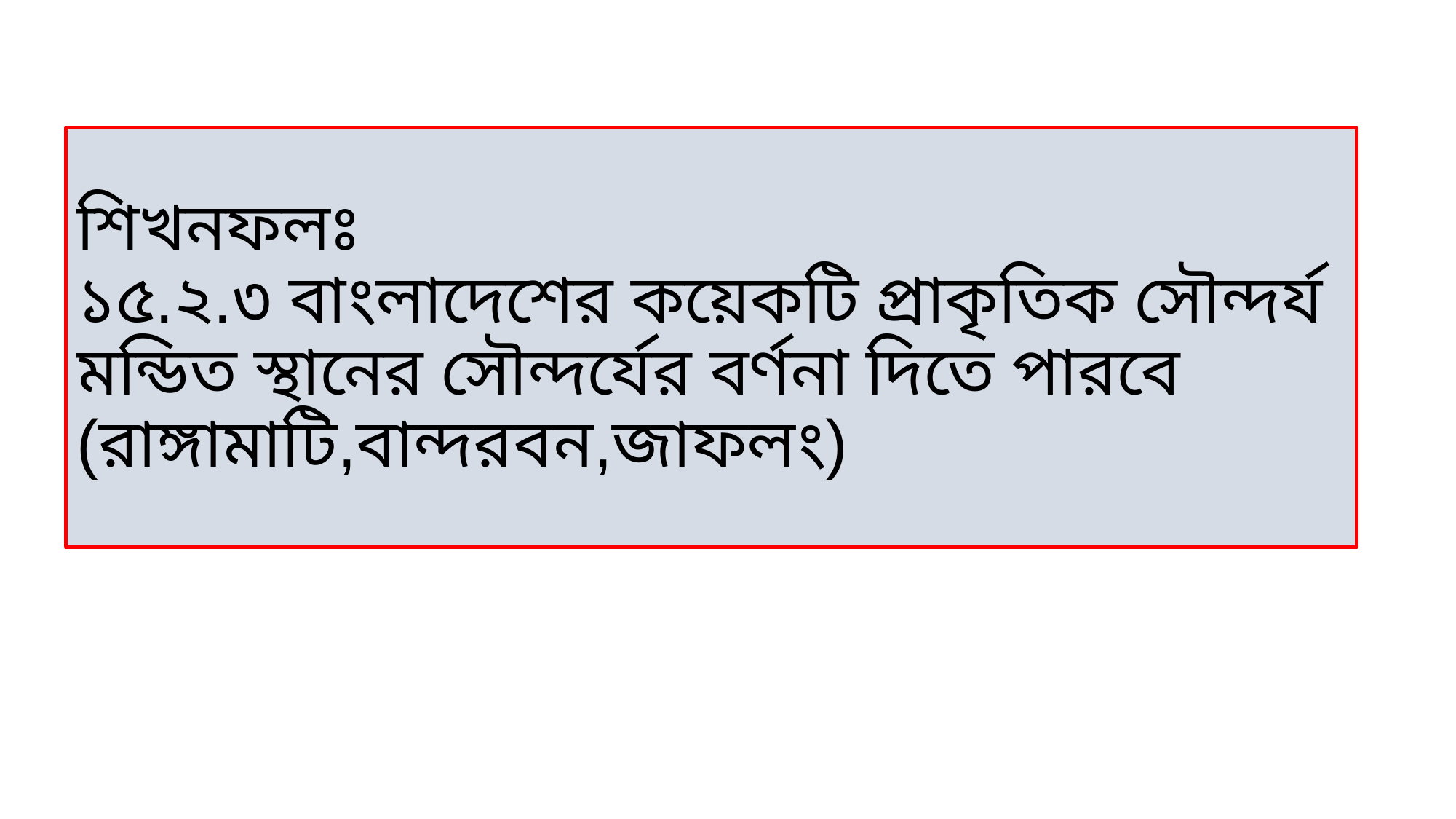

# শিখনফলঃ ১৫.২.৩ বাংলাদেশের কয়েকটি প্রাকৃতিক সৌন্দর্য মন্ডিত স্থানের সৌন্দর্যের বর্ণনা দিতে পারবে (রাঙ্গামাটি,বান্দরবন,জাফলং)